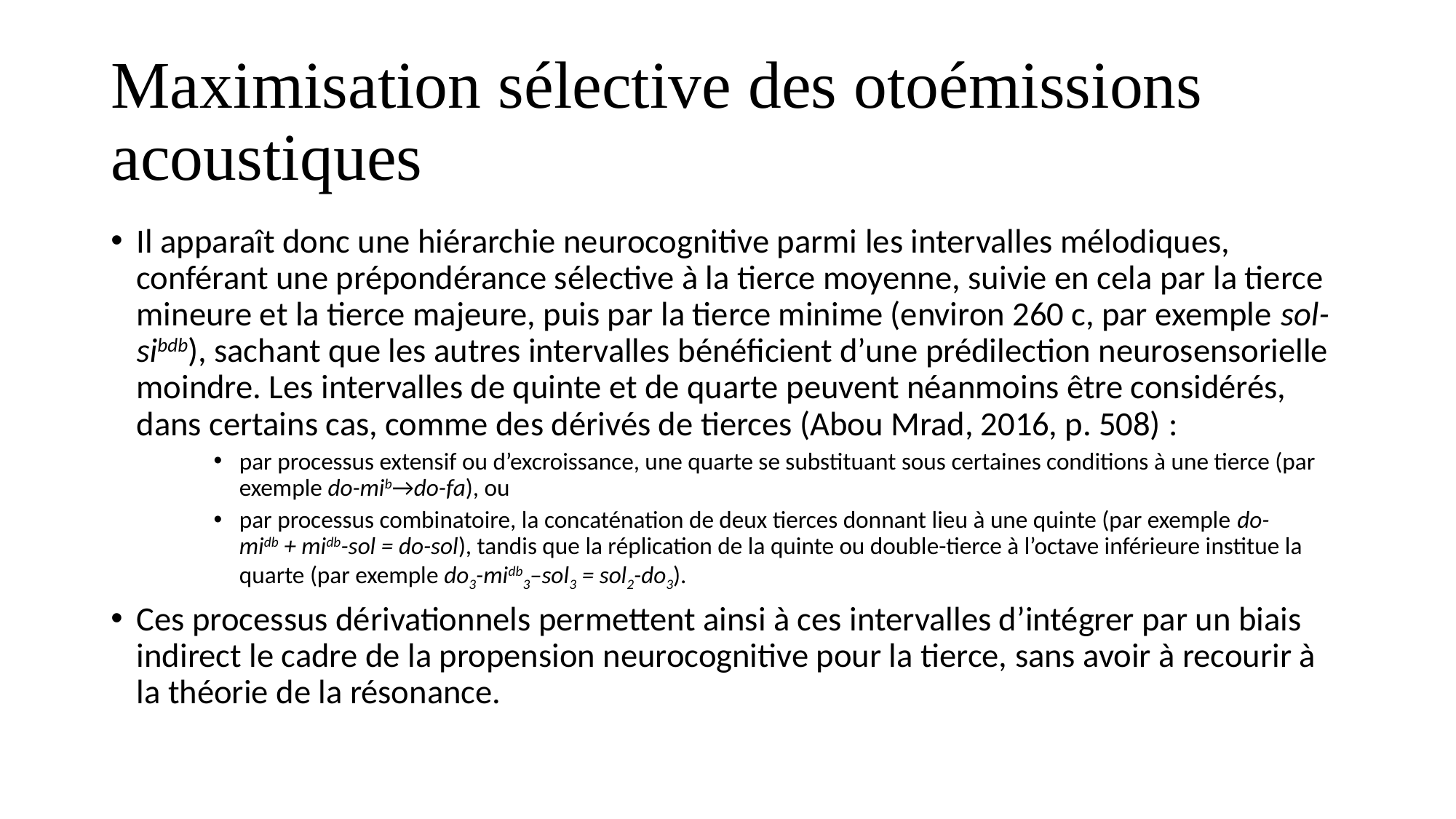

# Maximisation sélective des otoémissions acoustiques
Il apparaît donc une hiérarchie neurocognitive parmi les intervalles mélodiques, conférant une prépondérance sélective à la tierce moyenne, suivie en cela par la tierce mineure et la tierce majeure, puis par la tierce minime (environ 260 c, par exemple sol-sibdb), sachant que les autres intervalles bénéficient d’une prédilection neurosensorielle moindre. Les intervalles de quinte et de quarte peuvent néanmoins être considérés, dans certains cas, comme des dérivés de tierces (Abou Mrad, 2016, p. 508) :
par processus extensif ou d’excroissance, une quarte se substituant sous certaines conditions à une tierce (par exemple do-mib→do-fa), ou
par processus combinatoire, la concaténation de deux tierces donnant lieu à une quinte (par exemple do-midb + midb-sol = do-sol), tandis que la réplication de la quinte ou double-tierce à l’octave inférieure institue la quarte (par exemple do3-midb3–sol3 = sol2-do3).
Ces processus dérivationnels permettent ainsi à ces intervalles d’intégrer par un biais indirect le cadre de la propension neurocognitive pour la tierce, sans avoir à recourir à la théorie de la résonance.